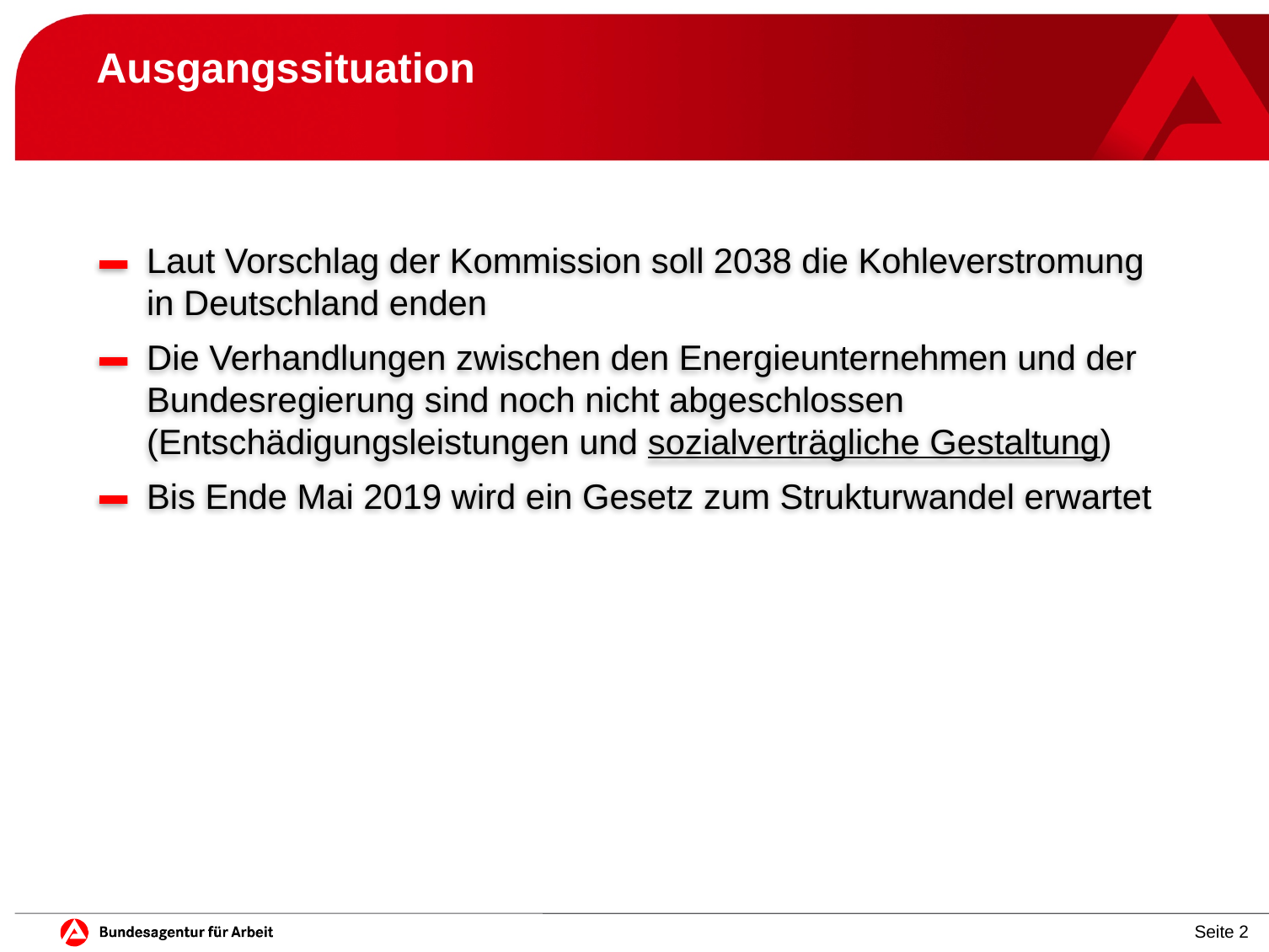

# Ausgangssituation

Laut Vorschlag der Kommission soll 2038 die Kohleverstromung in Deutschland enden
Die Verhandlungen zwischen den Energieunternehmen und der Bundesregierung sind noch nicht abgeschlossen (Entschädigungsleistungen und sozialverträgliche Gestaltung)
Bis Ende Mai 2019 wird ein Gesetz zum Strukturwandel erwartet